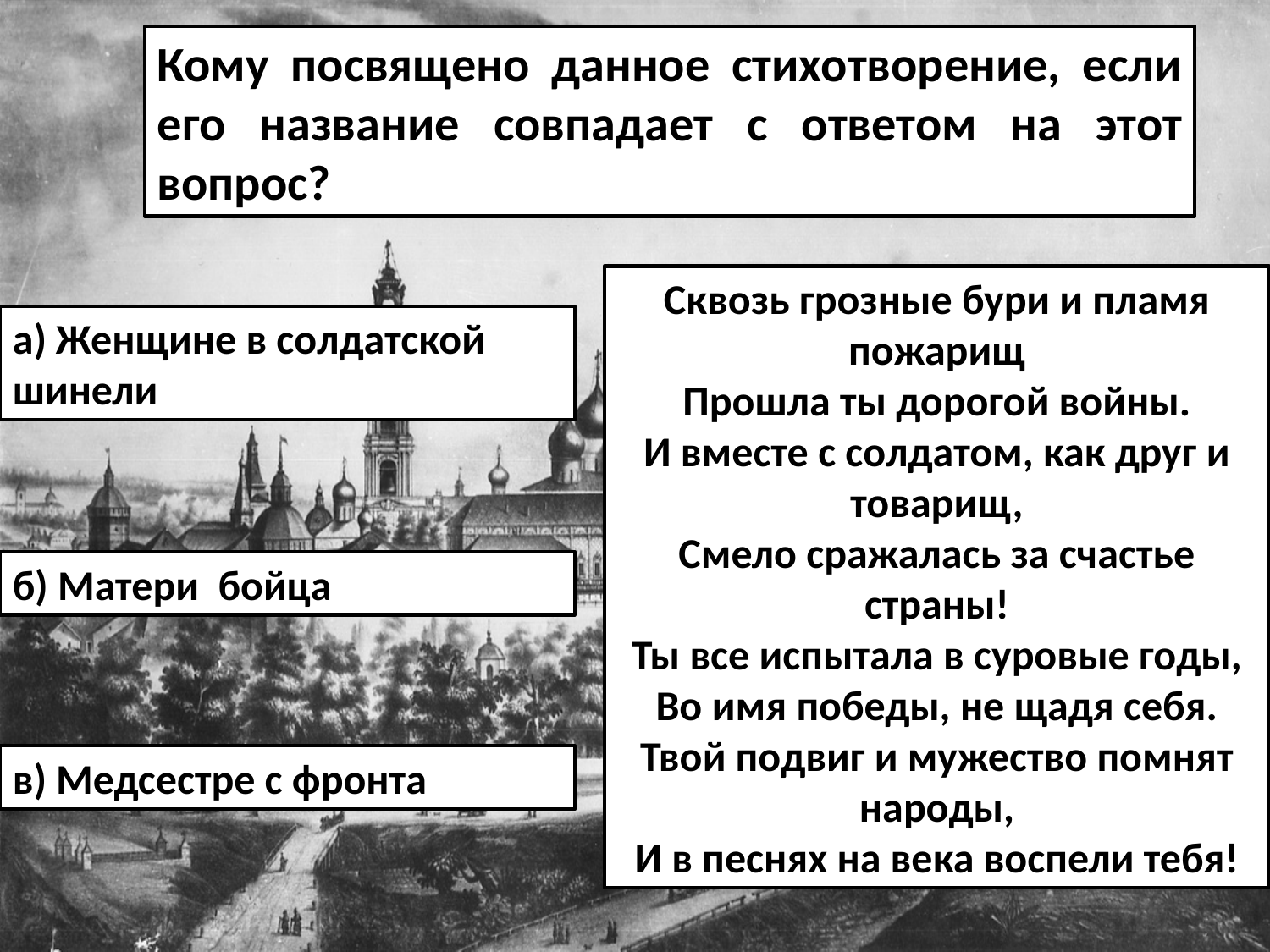

Кому посвящено данное стихотворение, если его название совпадает с ответом на этот вопрос?
Сквозь грозные бури и пламя пожарищ
Прошла ты дорогой войны.
И вместе с солдатом, как друг и товарищ,
Смело сражалась за счастье страны!
Ты все испытала в суровые годы,
Во имя победы, не щадя себя.
Твой подвиг и мужество помнят народы,
И в песнях на века воспели тебя!
а) Женщине в солдатской шинели
б) Матери  бойца
в) Медсестре с фронта